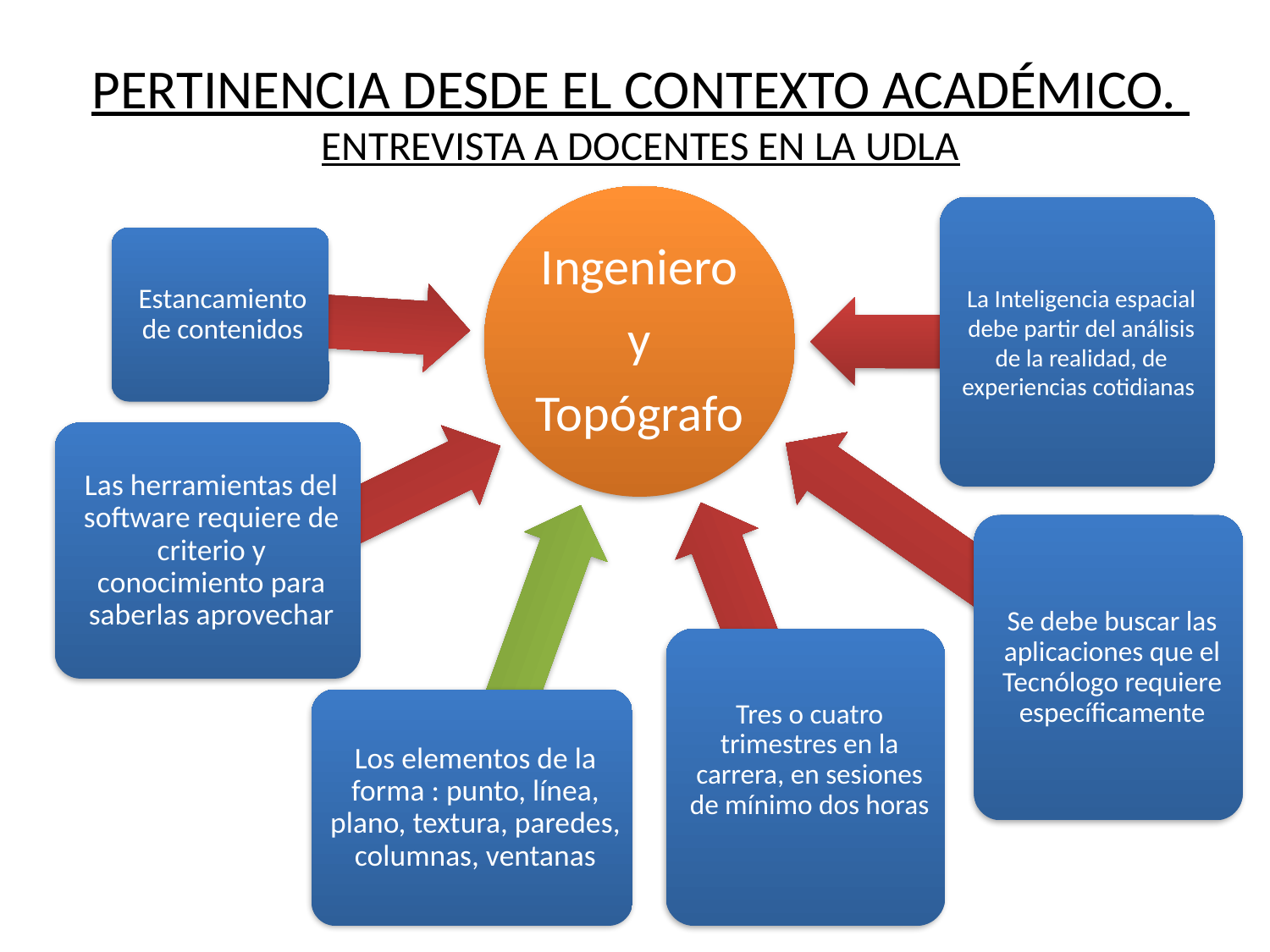

PERTINENCIA DESDE EL CONTEXTO ACADÉMICO.
ENTREVISTA A DOCENTES EN LA UDLA
Ingeniero
y
Topógrafo
Los elementos de la forma : punto, línea, plano, textura, paredes, columnas, ventanas
Las herramientas del software requiere de criterio y conocimiento para saberlas aprovechar
Estancamiento de contenidos
Tres o cuatro trimestres en la carrera, en sesiones de mínimo dos horas

La Inteligencia espacial debe partir del análisis de la realidad, de experiencias cotidianas
Se debe buscar las aplicaciones que el Tecnólogo requiere específicamente